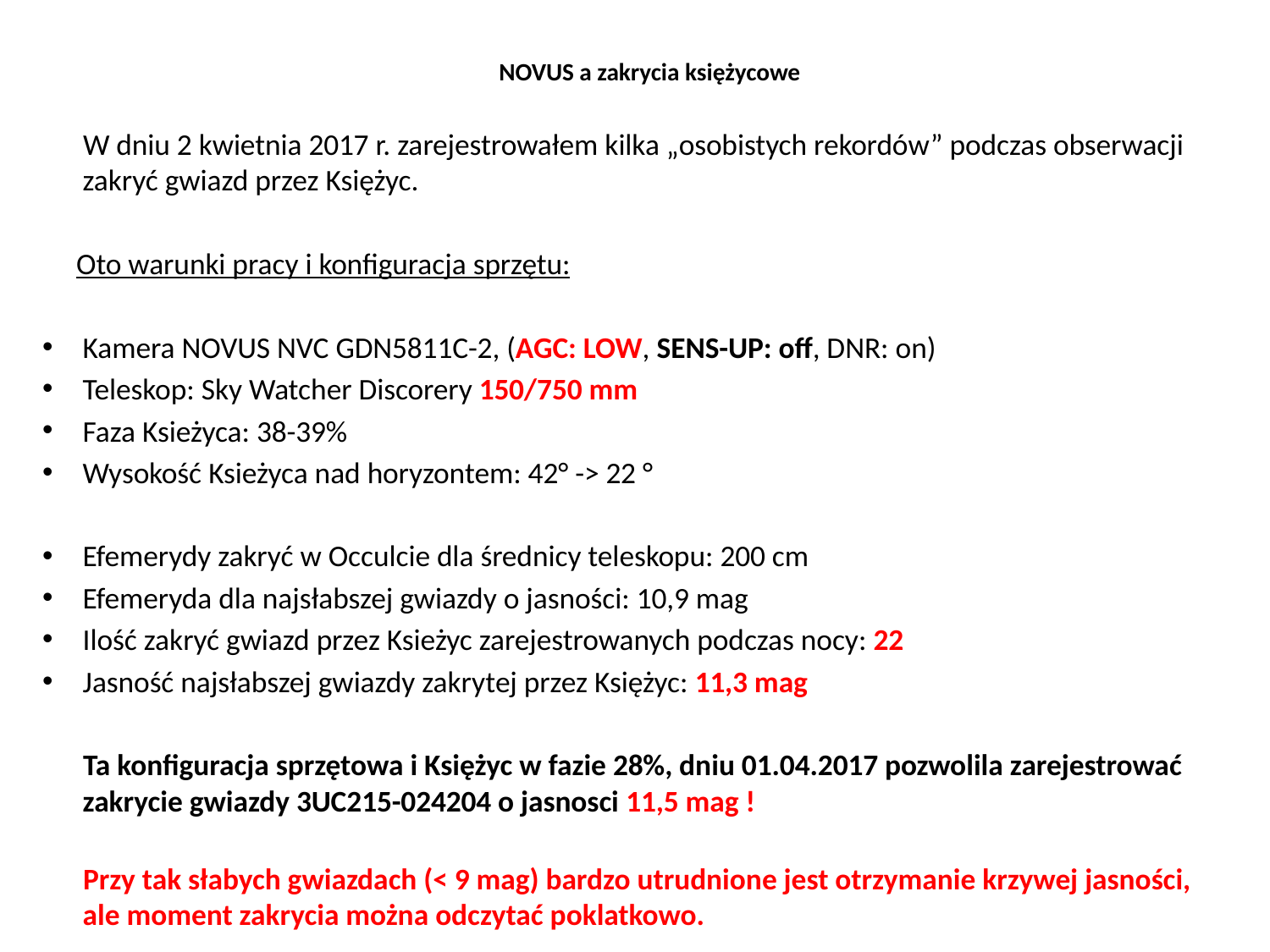

# NOVUS a zakrycia księżycowe
      W dniu 2 kwietnia 2017 r. zarejestrowałem kilka „osobistych rekordów” podczas obserwacji zakryć gwiazd przez Księżyc.

     Oto warunki pracy i konfiguracja sprzętu:

Kamera NOVUS NVC GDN5811C-2, (AGC: LOW, SENS-UP: off, DNR: on)
Teleskop: Sky Watcher Discorery 150/750 mm
Faza Ksieżyca: 38-39%
Wysokość Ksieżyca nad horyzontem: 42° -> 22 °

Efemerydy zakryć w Occulcie dla średnicy teleskopu: 200 cm
Efemeryda dla najsłabszej gwiazdy o jasności: 10,9 mag
Ilość zakryć gwiazd przez Ksieżyc zarejestrowanych podczas nocy: 22
Jasność najsłabszej gwiazdy zakrytej przez Księżyc: 11,3 mag

      Ta konfiguracja sprzętowa i Księżyc w fazie 28%, dniu 01.04.2017 pozwolila zarejestrować zakrycie gwiazdy 3UC215-024204 o jasnosci 11,5 mag !
      Przy tak słabych gwiazdach (< 9 mag) bardzo utrudnione jest otrzymanie krzywej jasności, ale moment zakrycia można odczytać poklatkowo.